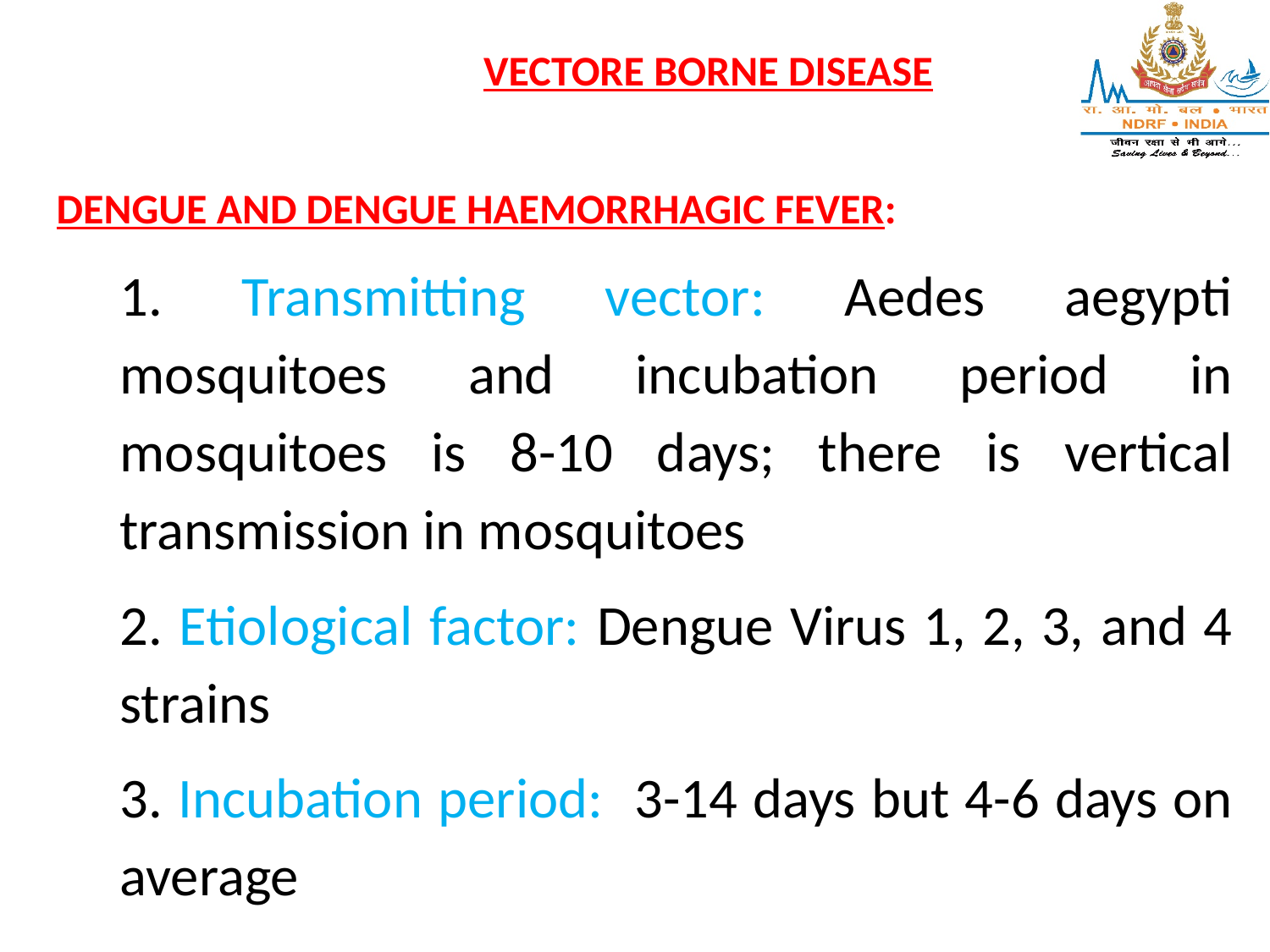

VECTORE BORNE DISEASE

DENGUE AND DENGUE HAEMORRHAGIC FEVER:
1. Transmitting vector: Aedes aegypti mosquitoes and incubation period in mosquitoes is 8-10 days; there is vertical transmission in mosquitoes
2. Etiological factor: Dengue Virus 1, 2, 3, and 4 strains
3. Incubation period:  3-14 days but 4-6 days on average